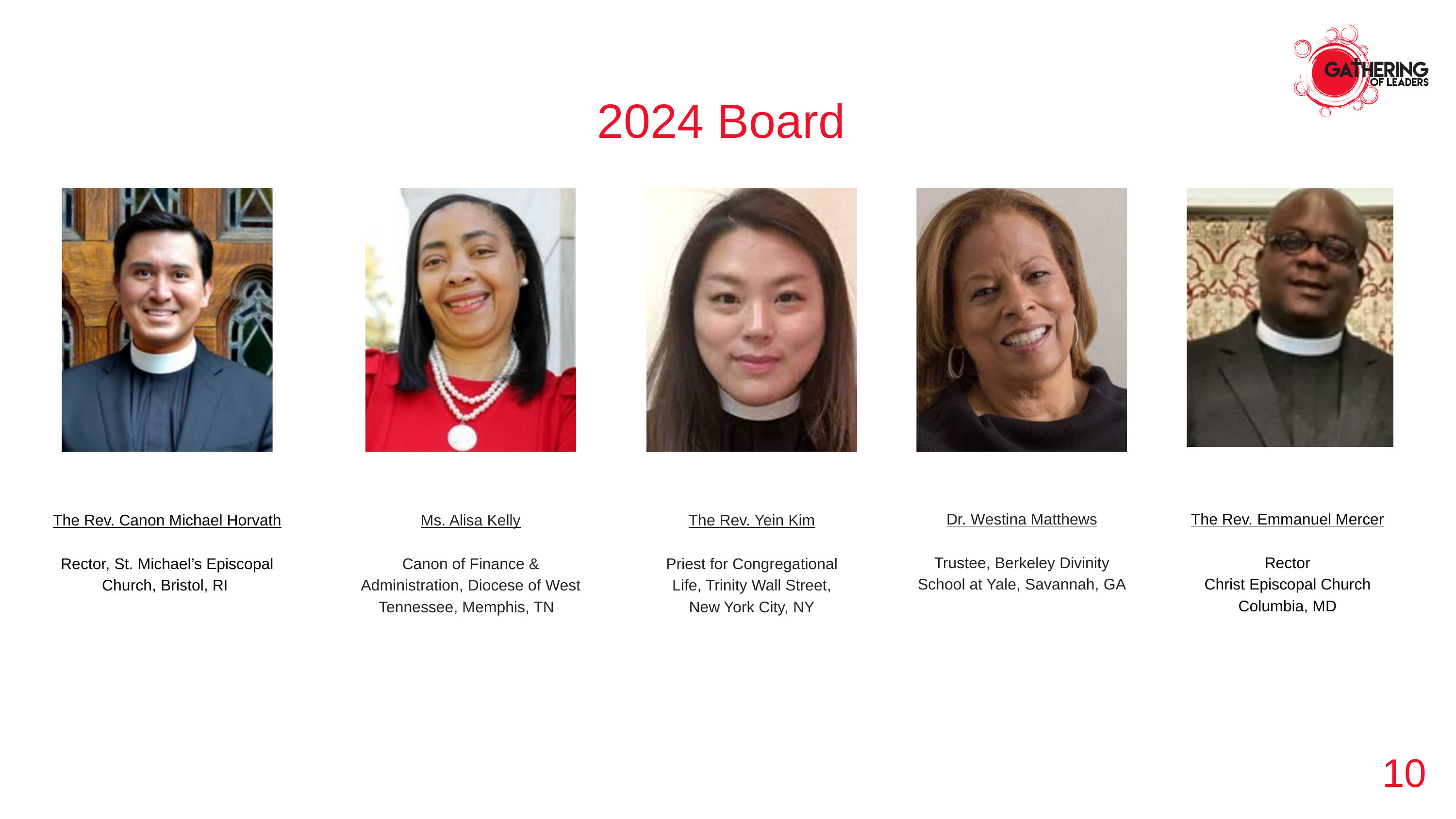

2024 Board

The Rev. Canon Michael Horvath

Rector, St. Michael’s Episcopal Church, Bristol, RI

Ms. Alisa Kelly

Canon of Finance & Administration, Diocese of West Tennessee, Memphis, TN

The Rev. Yein Kim

Priest for Congregational Life, Trinity Wall Street, New York City, NY

Dr. Westina Matthews

Trustee, Berkeley Divinity School at Yale, Savannah, GA

The Rev. Emmanuel Mercer

Rector
Christ Episcopal Church
Columbia, MD

10